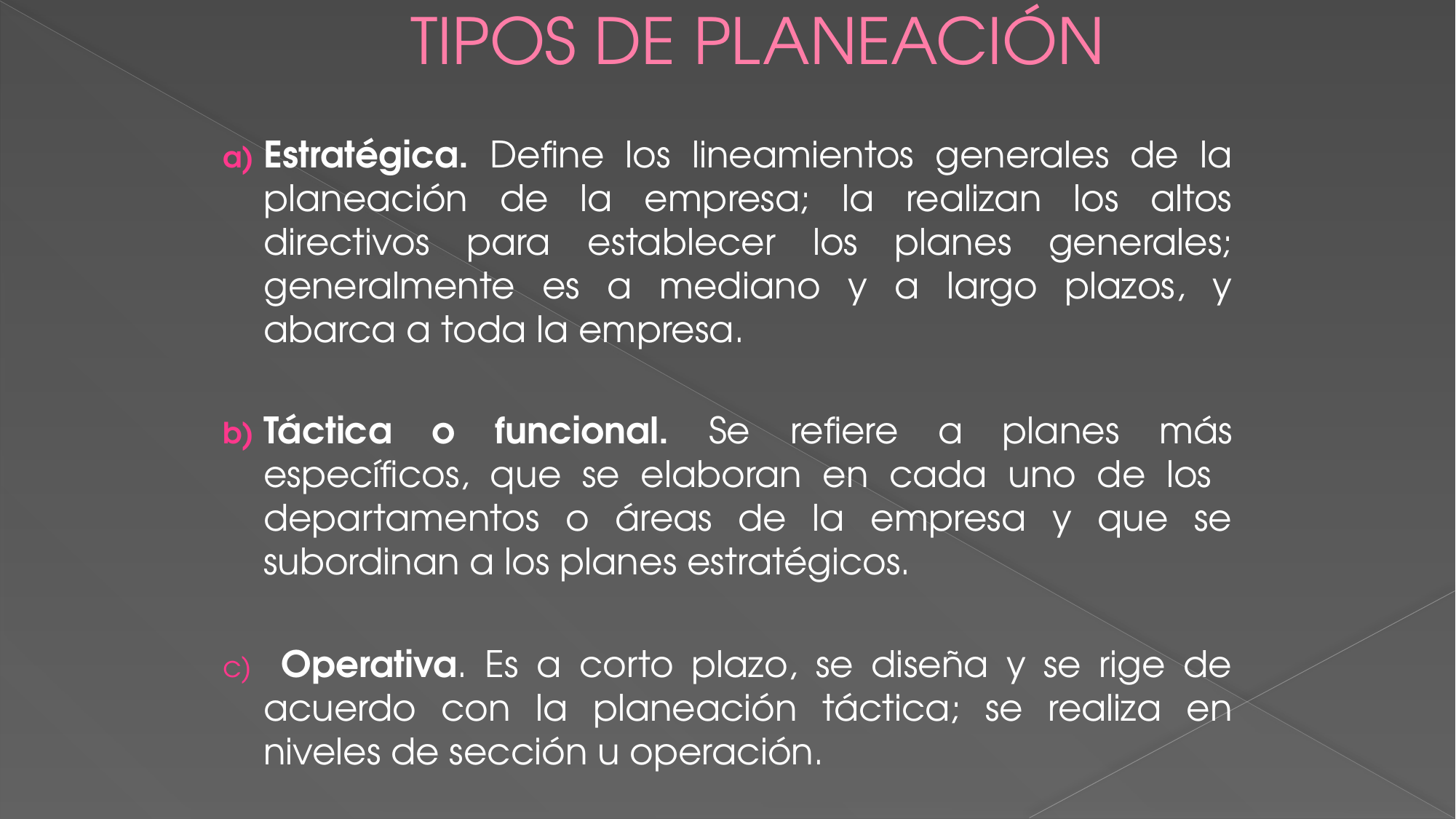

# TIPOS DE PLANEACIÓN
Estratégica. Define los lineamientos generales de la planeación de la empresa; la realizan los altos directivos para establecer los planes generales; generalmente es a mediano y a largo plazos, y abarca a toda la empresa.

Táctica o funcional. Se refiere a planes más específicos, que se elaboran en cada uno de los  departamentos o áreas de la empresa y que se subordinan a los planes estratégicos.

 Operativa. Es a corto plazo, se diseña y se rige de acuerdo con la planeación táctica; se realiza en niveles de sección u operación.